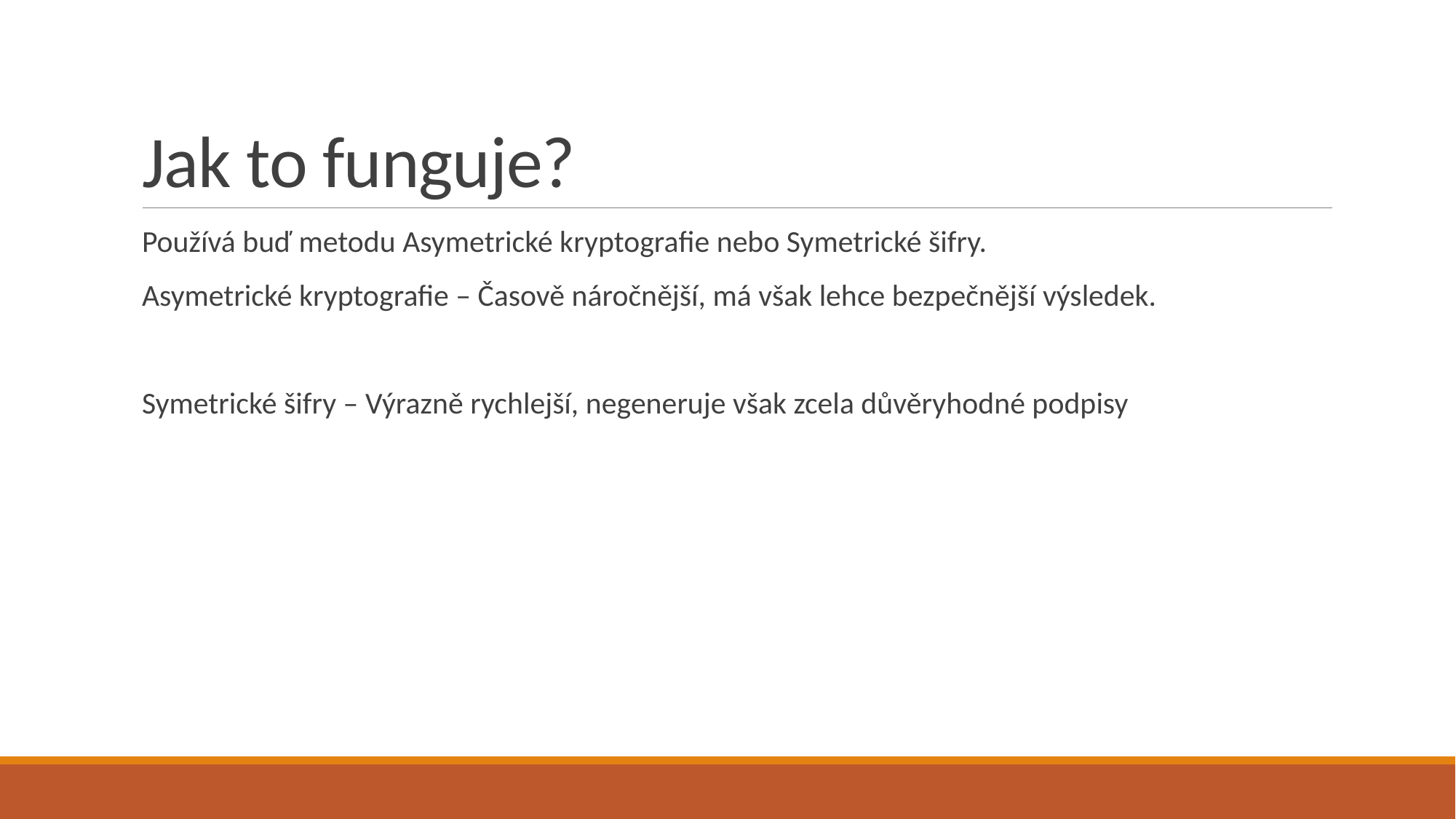

# Jak to funguje?
Používá buď metodu Asymetrické kryptografie nebo Symetrické šifry.
Asymetrické kryptografie – Časově náročnější, má však lehce bezpečnější výsledek.

Symetrické šifry – Výrazně rychlejší, negeneruje však zcela důvěryhodné podpisy